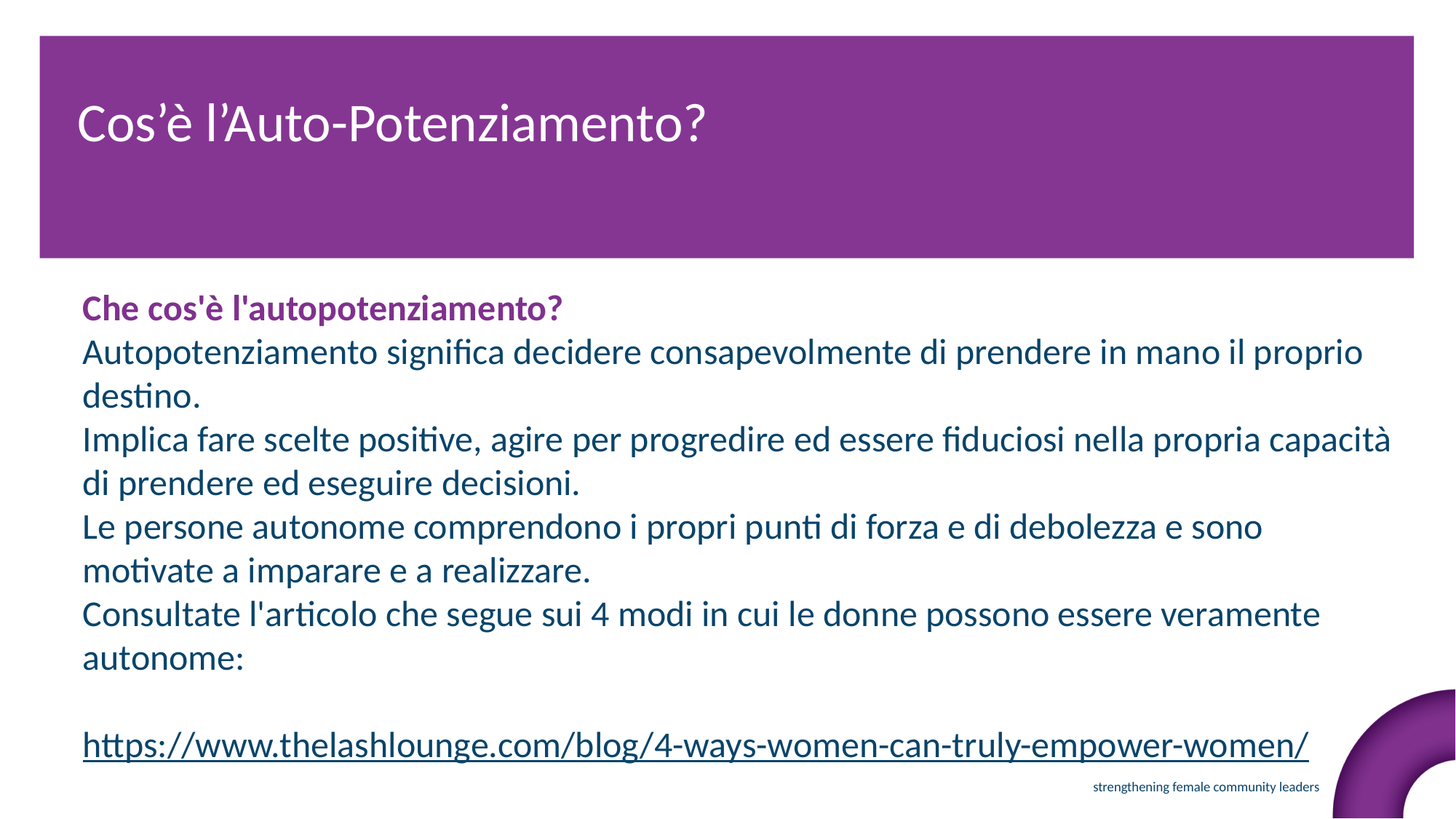

Cos’è l’Auto-Potenziamento?
Che cos'è l'autopotenziamento?
Autopotenziamento significa decidere consapevolmente di prendere in mano il proprio destino.
Implica fare scelte positive, agire per progredire ed essere fiduciosi nella propria capacità di prendere ed eseguire decisioni.
Le persone autonome comprendono i propri punti di forza e di debolezza e sono motivate a imparare e a realizzare.
Consultate l'articolo che segue sui 4 modi in cui le donne possono essere veramente autonome:

https://www.thelashlounge.com/blog/4-ways-women-can-truly-empower-women/